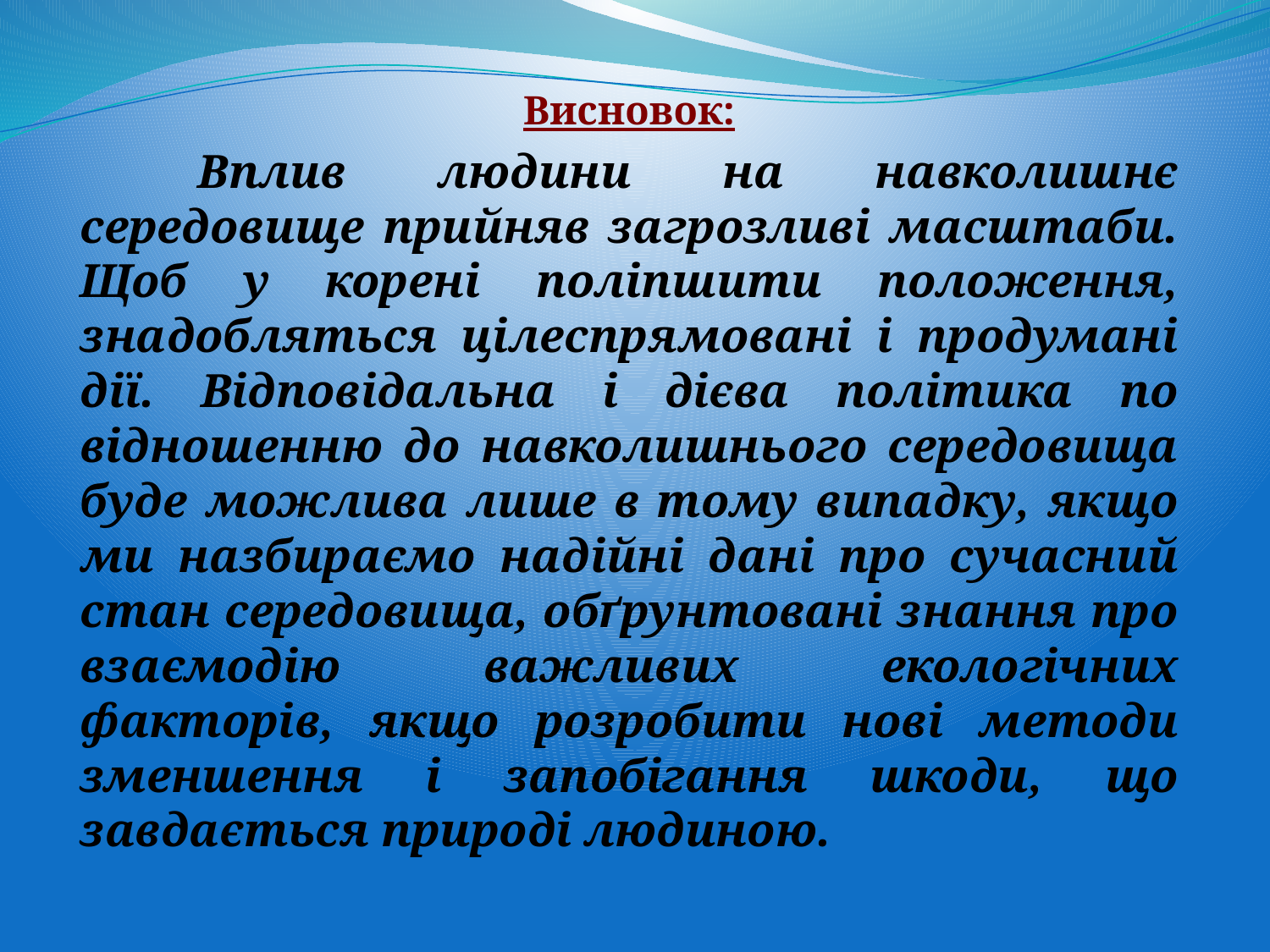

Висновок:
	Вплив людини на навколишнє середовище прийняв загрозливі масштаби. Щоб у корені поліпшити положення, знадобляться цілеспрямовані і продумані дії. Відповідальна і дієва політика по відношенню до навколишнього середовища буде можлива лише в тому випадку, якщо ми назбираємо надійні дані про сучасний стан середовища, обґрунтовані знання про взаємодію важливих екологічних факторів, якщо розробити нові методи зменшення і запобігання шкоди, що завдається природі людиною.